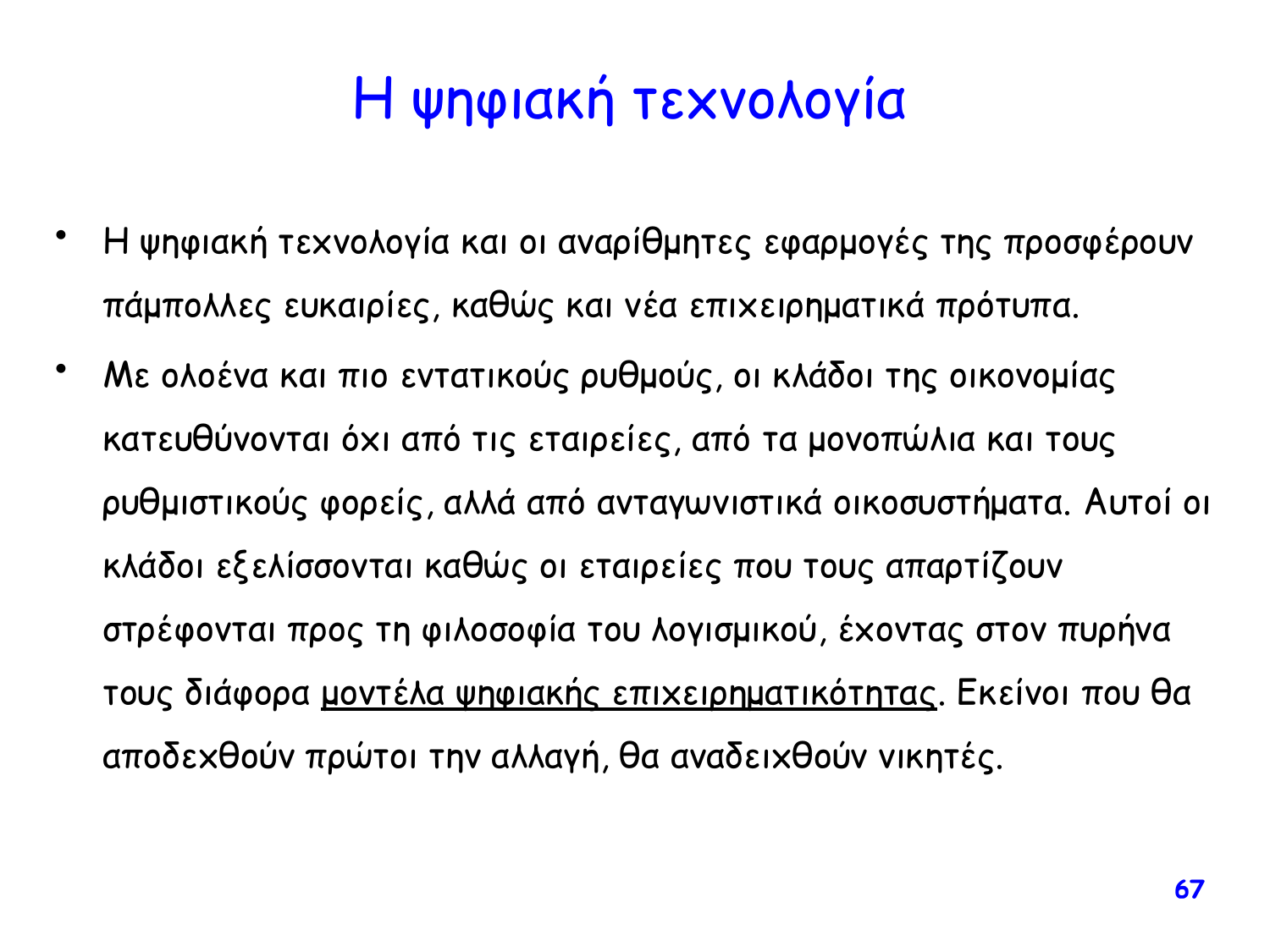

# Η ψηφιακή τεχνολογία
Η ψηφιακή τεχνολογία και οι αναρίθμητες εφαρμογές της προσφέρουν πάμπολλες ευκαιρίες, καθώς και νέα επιχειρηματικά πρότυπα.
Με ολοένα και πιο εντατικούς ρυθμούς, οι κλάδοι της οικονομίας κατευθύνονται όχι από τις εταιρείες, από τα μονοπώλια και τους ρυθμιστικούς φορείς, αλλά από ανταγωνιστικά οικοσυστήματα. Αυτοί οι κλάδοι εξελίσσονται καθώς οι εταιρείες που τους απαρτίζουν στρέφονται προς τη φιλοσοφία του λογισμικού, έχοντας στον πυρήνα τους διάφορα μοντέλα ψηφιακής επιχειρηματικότητας. Εκείνοι που θα αποδεχθούν πρώτοι την αλλαγή, θα αναδειχθούν νικητές.
67